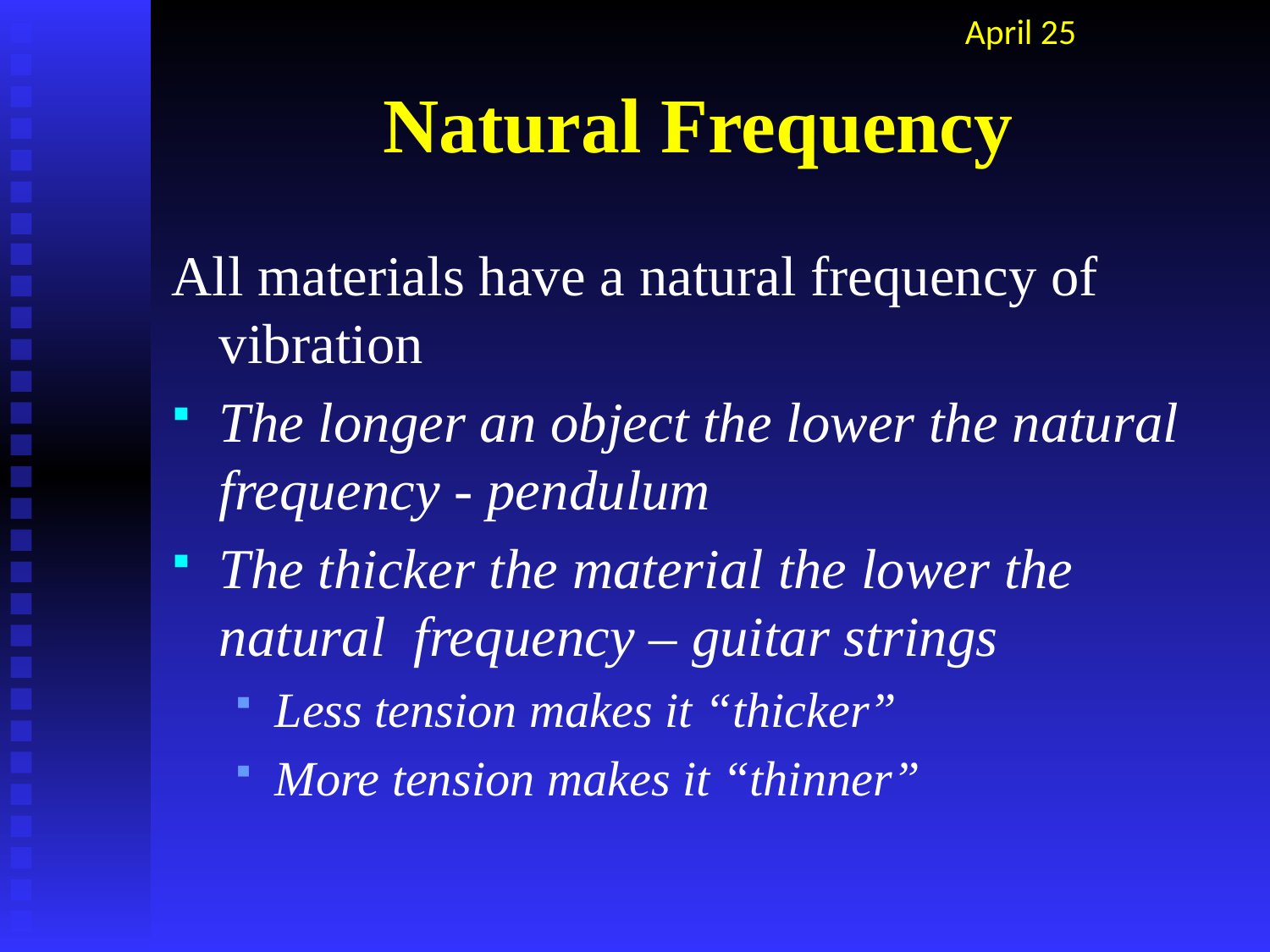

April 25
# Natural Frequency
All materials have a natural frequency of vibration
The longer an object the lower the natural frequency - pendulum
The thicker the material the lower the natural  frequency – guitar strings
Less tension makes it “thicker”
More tension makes it “thinner”